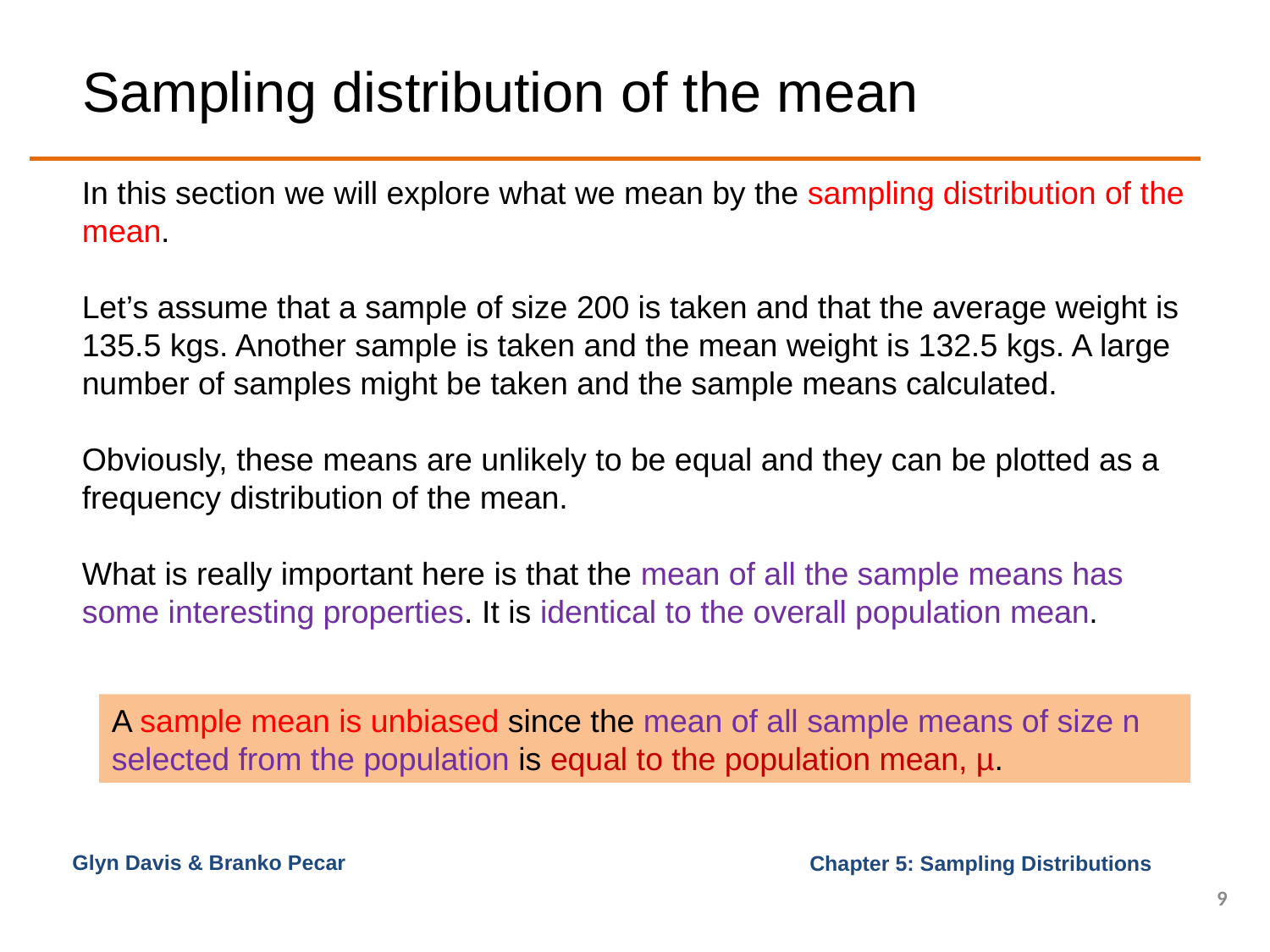

# Sampling distribution of the mean
In this section we will explore what we mean by the sampling distribution of the mean.

Let’s assume that a sample of size 200 is taken and that the average weight is 135.5 kgs. Another sample is taken and the mean weight is 132.5 kgs. A large number of samples might be taken and the sample means calculated.

Obviously, these means are unlikely to be equal and they can be plotted as a frequency distribution of the mean.

What is really important here is that the mean of all the sample means has some interesting properties. It is identical to the overall population mean.
A sample mean is unbiased since the mean of all sample means of size n selected from the population is equal to the population mean, µ.
Glyn Davis & Branko Pecar
9